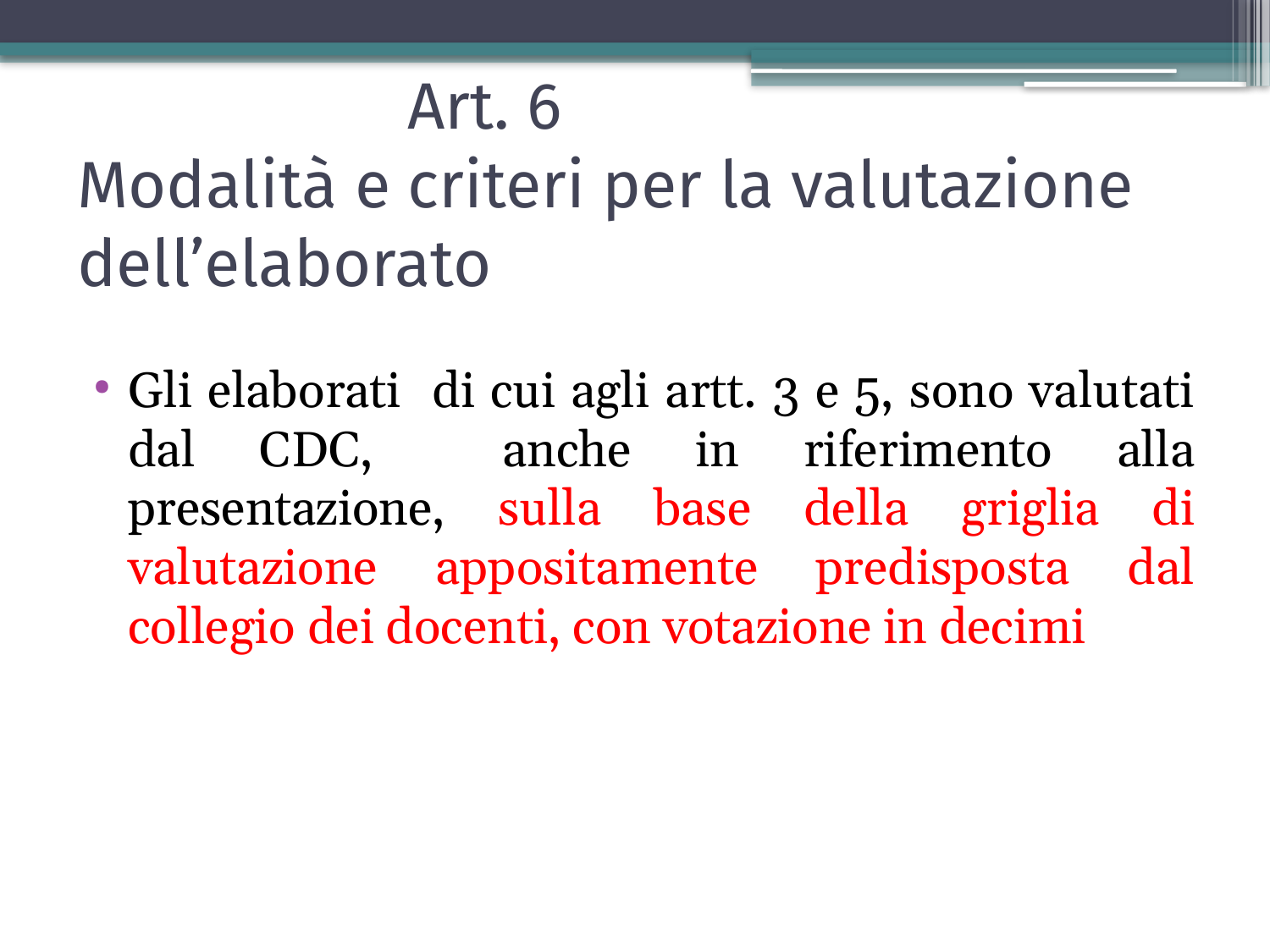

# Art. 6 Modalità e criteri per la valutazione dell’elaborato
Gli elaborati  di cui agli artt. 3 e 5, sono valutati dal CDC,  anche in riferimento alla presentazione, sulla base della griglia di valutazione appositamente predisposta dal collegio dei docenti, con votazione in decimi